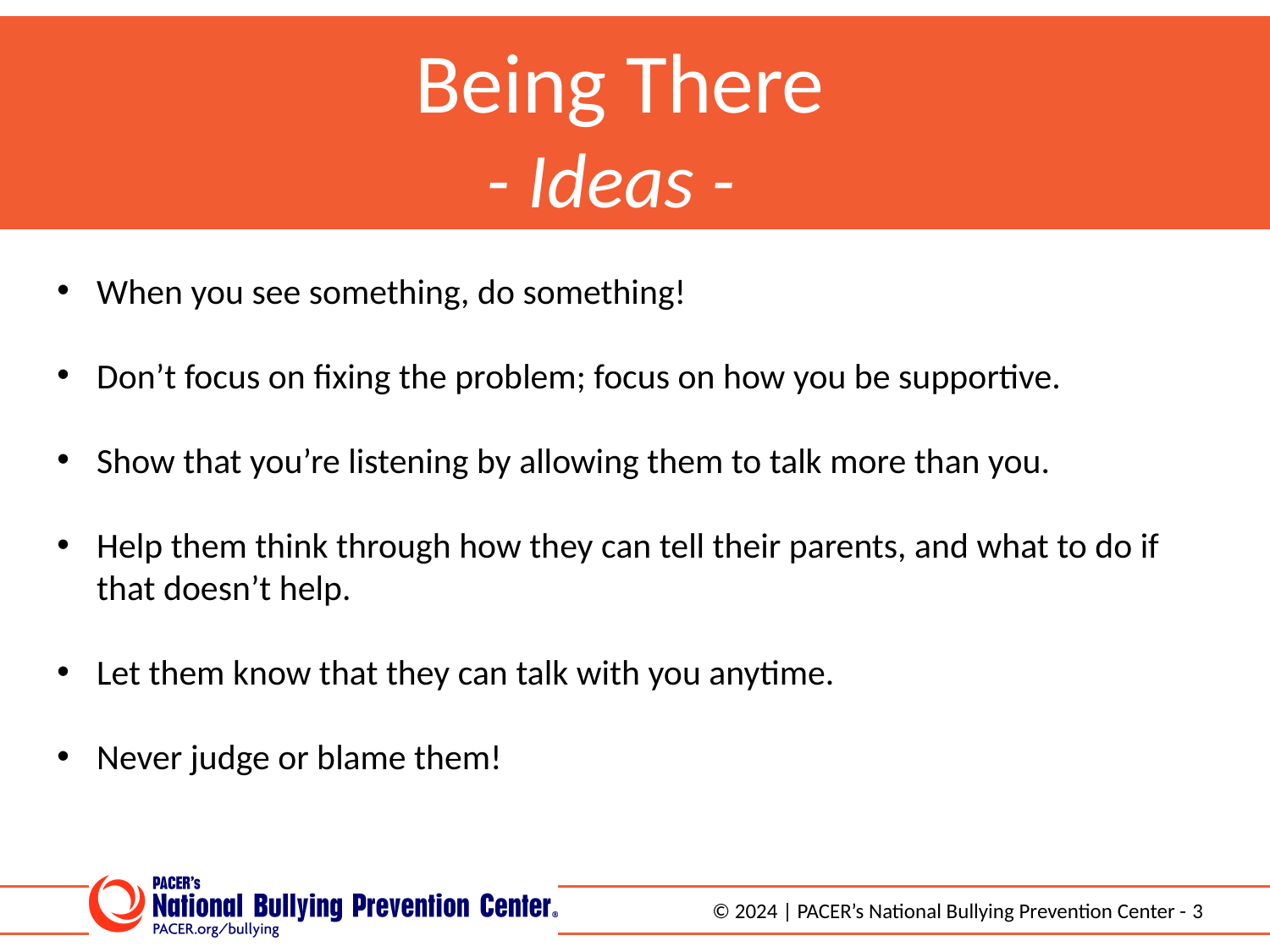

Being There
- Ideas -
When you see something, do something!

Don’t focus on fixing the problem; focus on how you be supportive.

Show that you’re listening by allowing them to talk more than you.

Help them think through how they can tell their parents, and what to do if that doesn’t help.

Let them know that they can talk with you anytime.

Never judge or blame them!